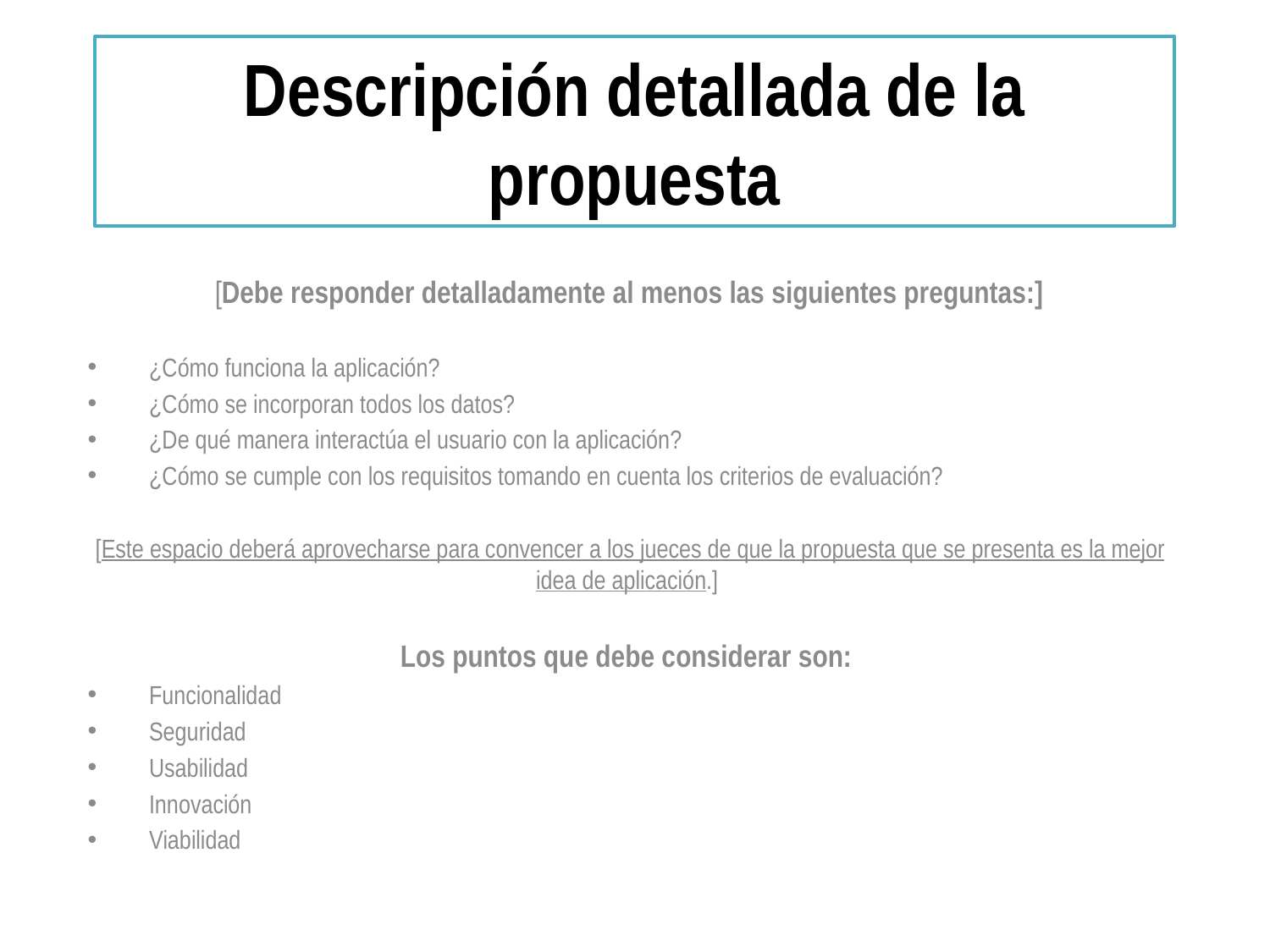

# Descripción detallada de la propuesta
[Debe responder detalladamente al menos las siguientes preguntas:]

¿Cómo funciona la aplicación?
¿Cómo se incorporan todos los datos?
¿De qué manera interactúa el usuario con la aplicación?
¿Cómo se cumple con los requisitos tomando en cuenta los criterios de evaluación?

[Este espacio deberá aprovecharse para convencer a los jueces de que la propuesta que se presenta es la mejor idea de aplicación.]

Los puntos que debe considerar son:
Funcionalidad
Seguridad
Usabilidad
Innovación
Viabilidad